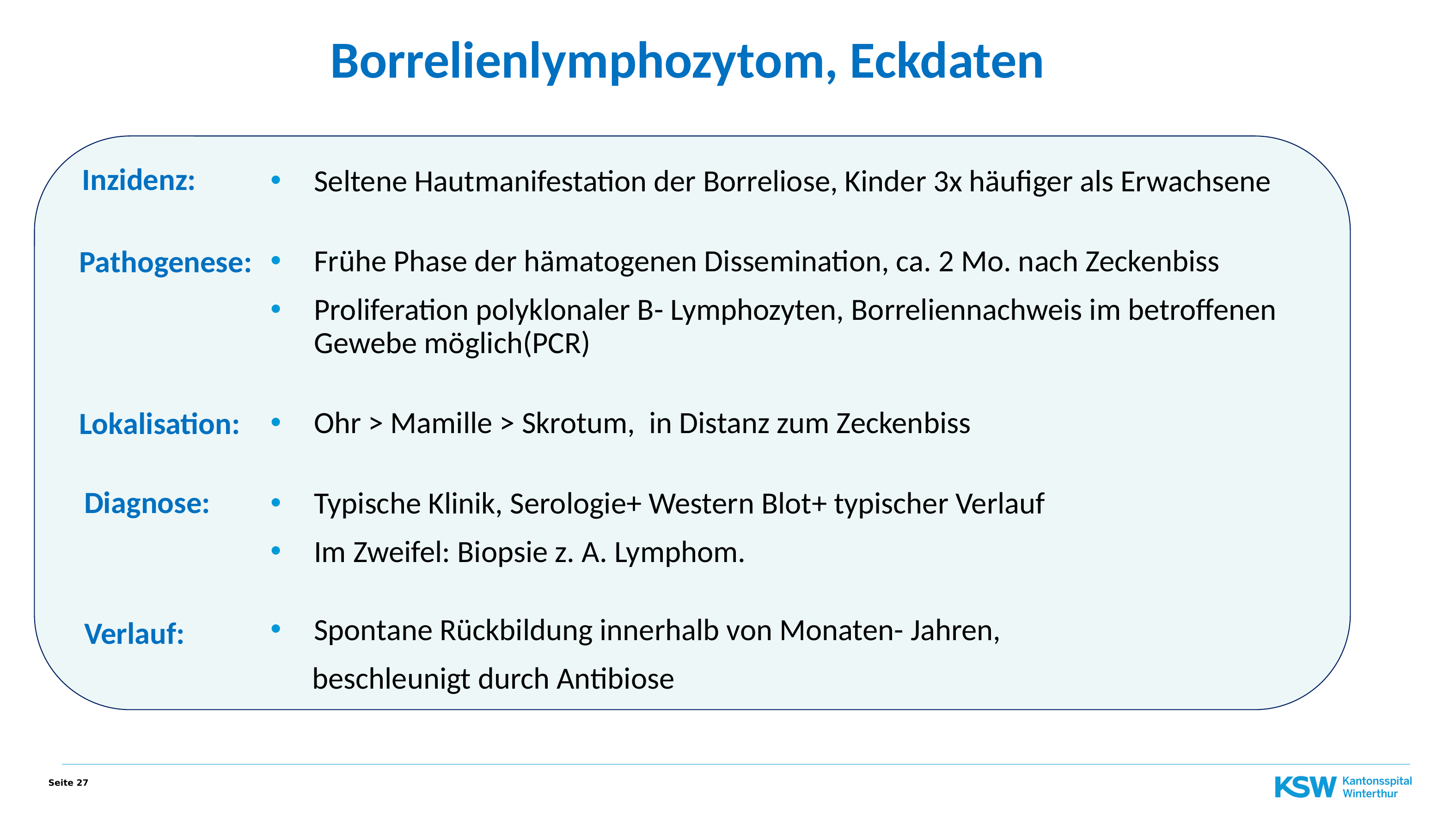

Borrelienlymphozytom, Eckdaten

Inzidenz:

Seltene Hautmanifestation der Borreliose, Kinder 3x häufiger als Erwachsene

Frühe Phase der hämatogenen Dissemination, ca. 2 Mo. nach Zeckenbiss
Proliferation polyklonaler B- Lymphozyten, Borreliennachweis im betroffenen  Gewebe möglich(PCR)

Ohr > Mamille > Skrotum,  in Distanz zum Zeckenbiss

Typische Klinik, Serologie+ Western Blot+ typischer Verlauf
Im Zweifel: Biopsie z. A. Lymphom.

Spontane Rückbildung innerhalb von Monaten- Jahren,
      beschleunigt durch Antibiose

Pathogenese:

Lokalisation:

Diagnose:

Verlauf: